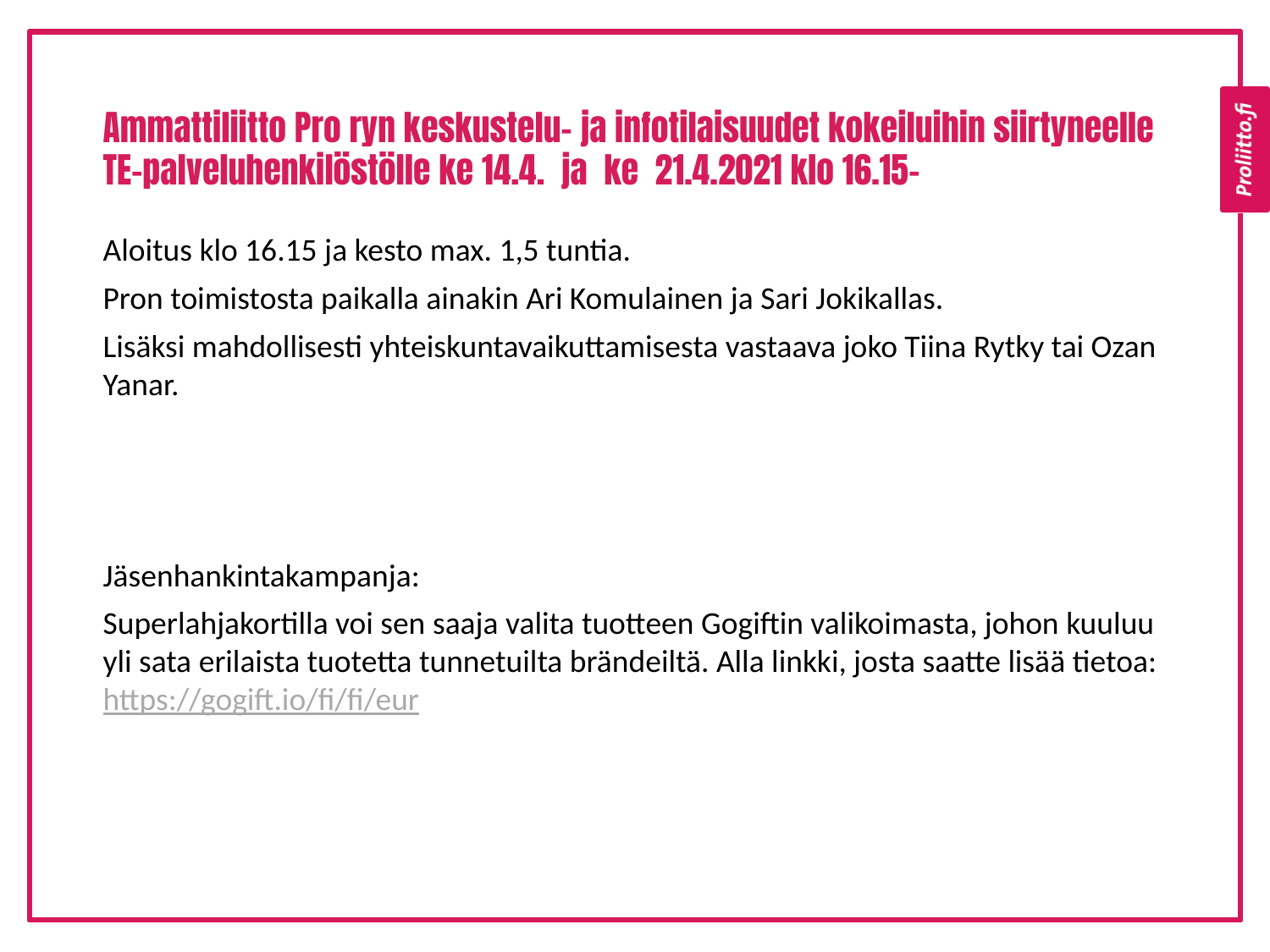

# Ammattiliitto Pro ryn keskustelu- ja infotilaisuudet kokeiluihin siirtyneelle TE-palveluhenkilöstölle ke 14.4.  ja  ke  21.4.2021 klo 16.15-
Aloitus klo 16.15 ja kesto max. 1,5 tuntia.
Pron toimistosta paikalla ainakin Ari Komulainen ja Sari Jokikallas.
Lisäksi mahdollisesti yhteiskuntavaikuttamisesta vastaava joko Tiina Rytky tai Ozan Yanar.

Jäsenhankintakampanja:
Superlahjakortilla voi sen saaja valita tuotteen Gogiftin valikoimasta, johon kuuluu yli sata erilaista tuotetta tunnetuilta brändeiltä. Alla linkki, josta saatte lisää tietoa:
https://gogift.io/fi/fi/eur